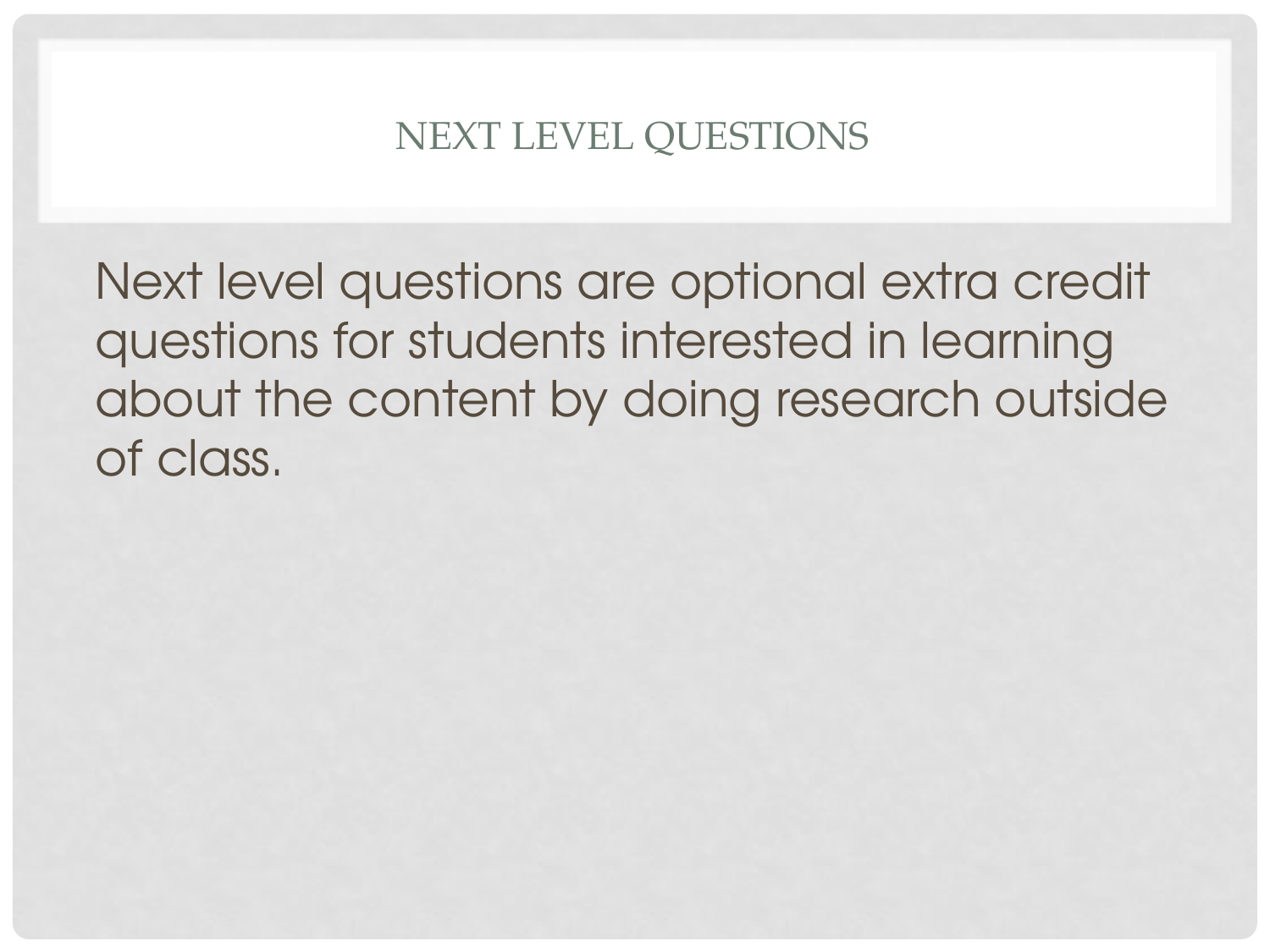

# Next Level Questions
Next level questions are optional extra credit questions for students interested in learning about the content by doing research outside of class.